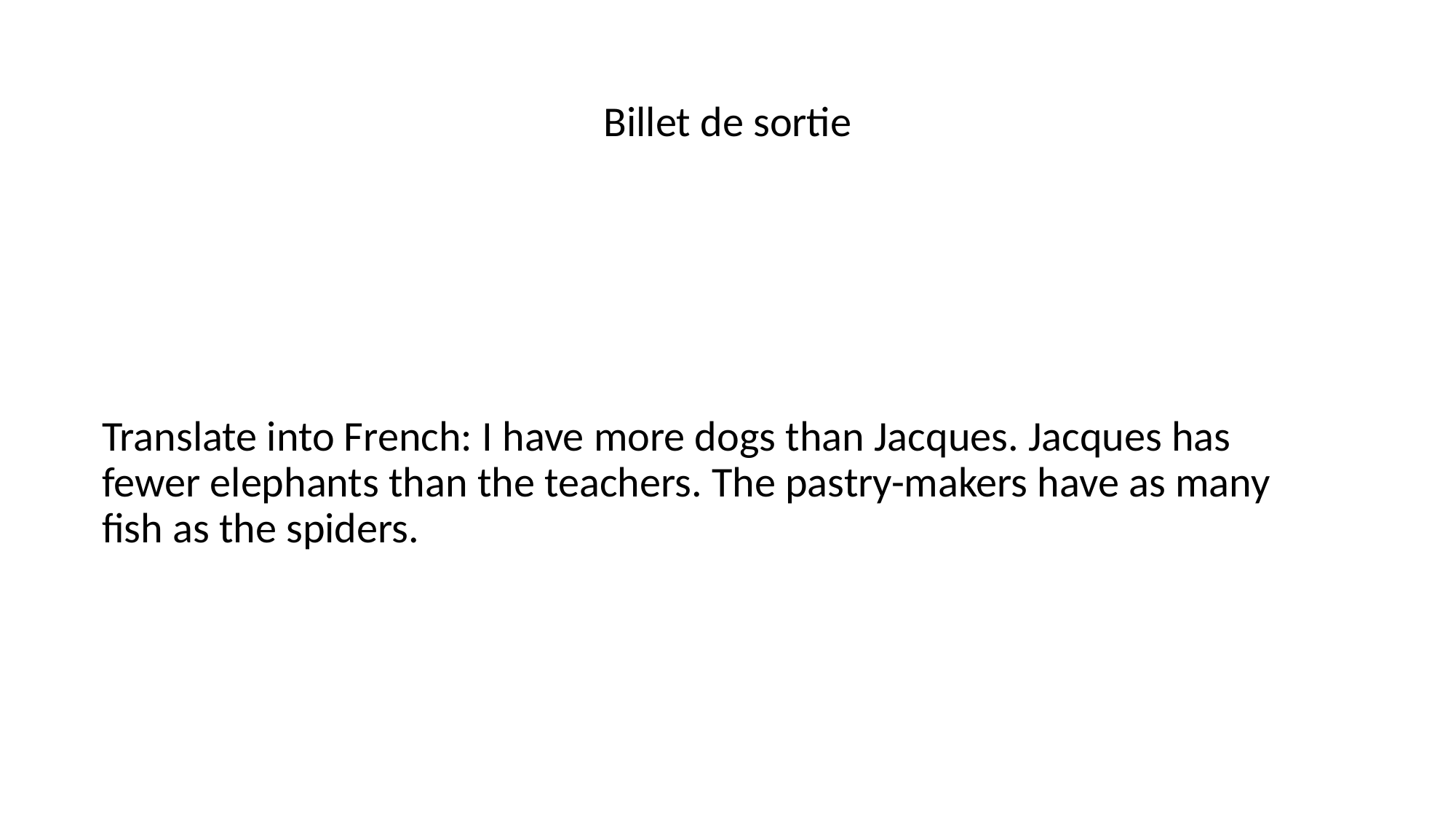

# Billet de sortie

Translate into French: I have more dogs than Jacques. Jacques has fewer elephants than the teachers. The pastry-makers have as many fish as the spiders.